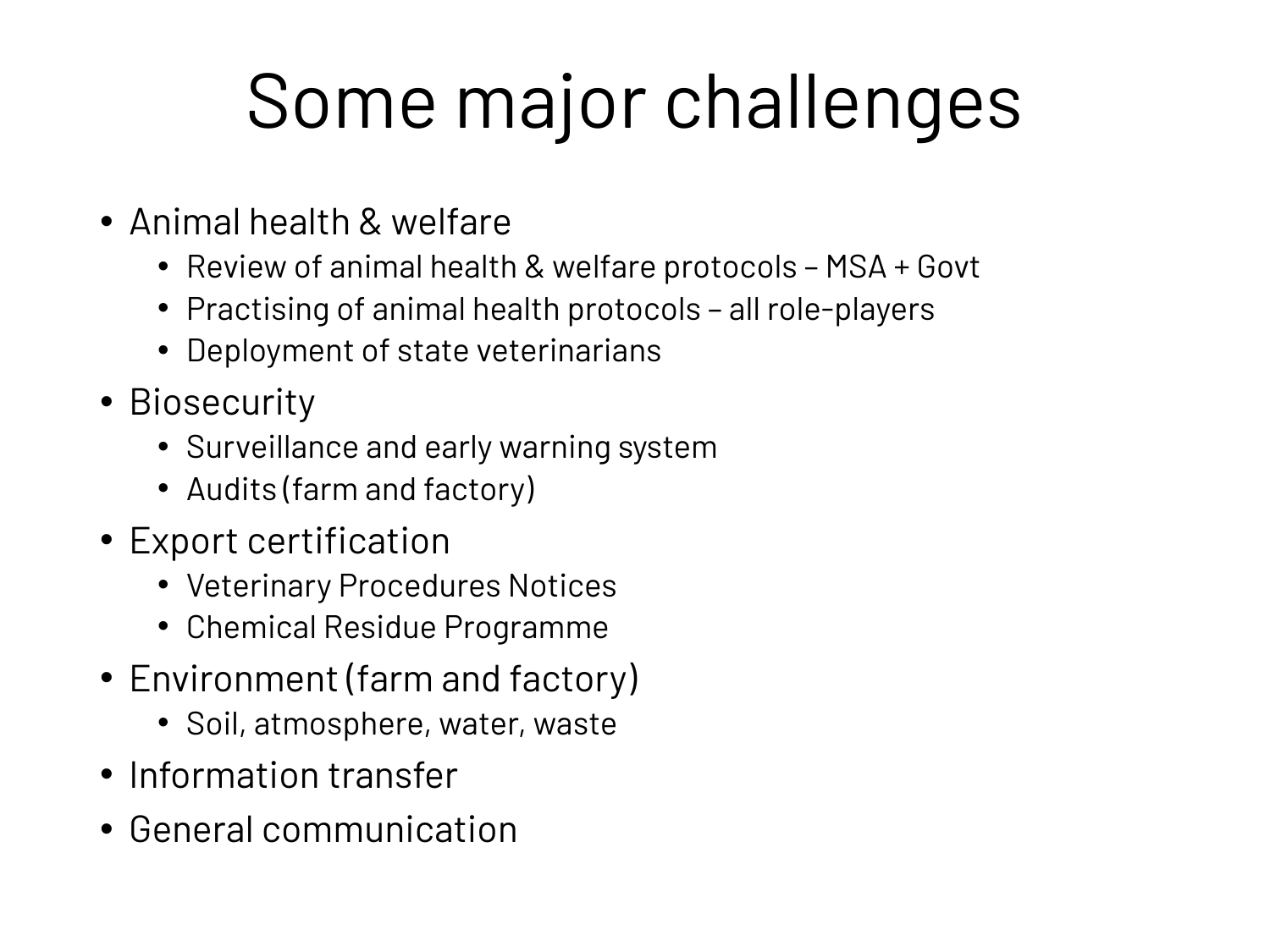

# Some major challenges
Animal health & welfare
Review of animal health & welfare protocols – MSA + Govt
Practising of animal health protocols – all role-players
Deployment of state veterinarians
Biosecurity
Surveillance and early warning system
Audits (farm and factory)
Export certification
Veterinary Procedures Notices
Chemical Residue Programme
Environment (farm and factory)
Soil, atmosphere, water, waste
Information transfer
General communication